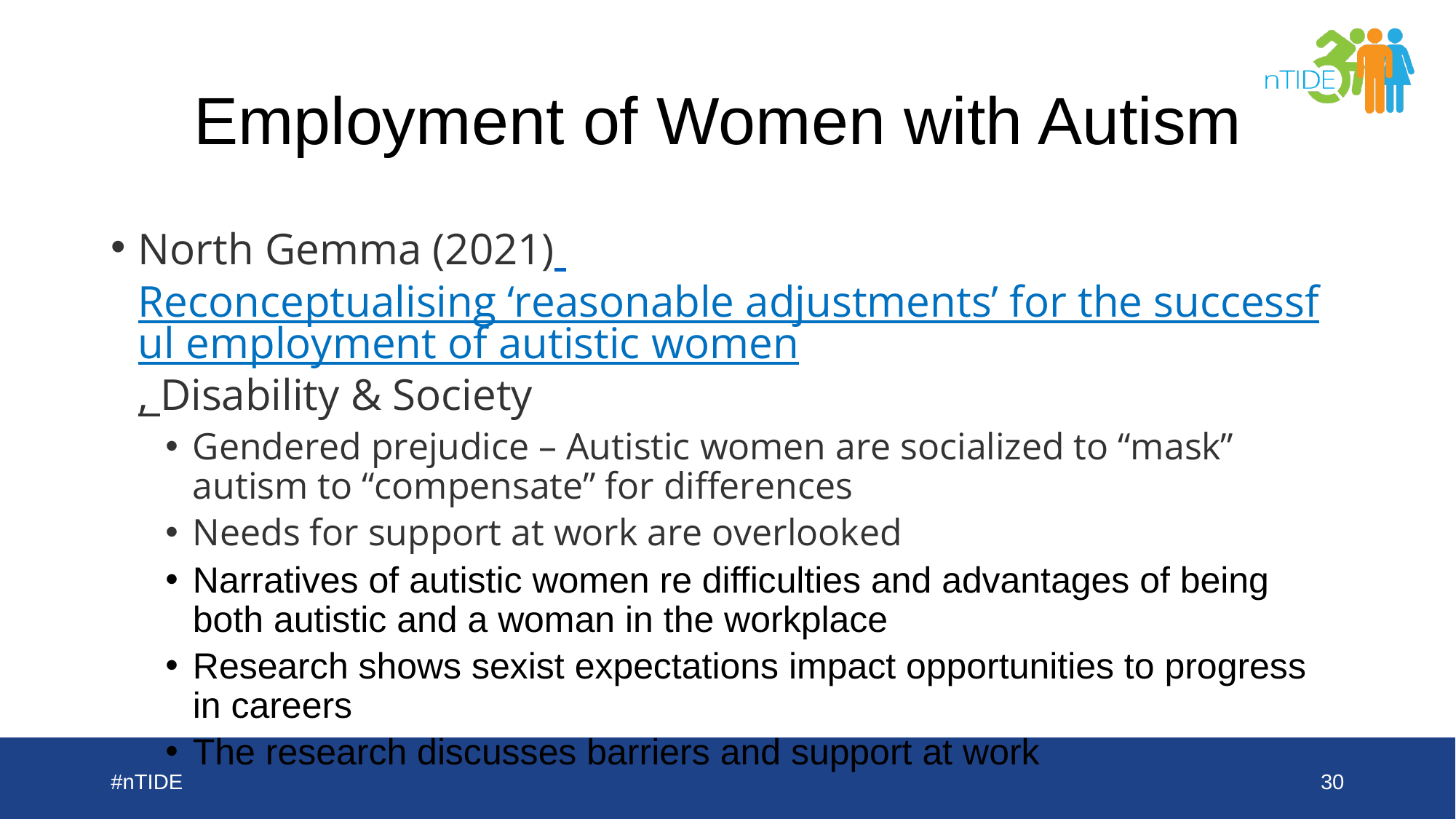

# Employment of Women with Autism
North Gemma (2021) Reconceptualising ‘reasonable adjustments’ for the successful employment of autistic women, Disability & Society
Gendered prejudice – Autistic women are socialized to “mask” autism to “compensate” for differences
Needs for support at work are overlooked
Narratives of autistic women re difficulties and advantages of being both autistic and a woman in the workplace
Research shows sexist expectations impact opportunities to progress in careers
The research discusses barriers and support at work

#nTIDE
30